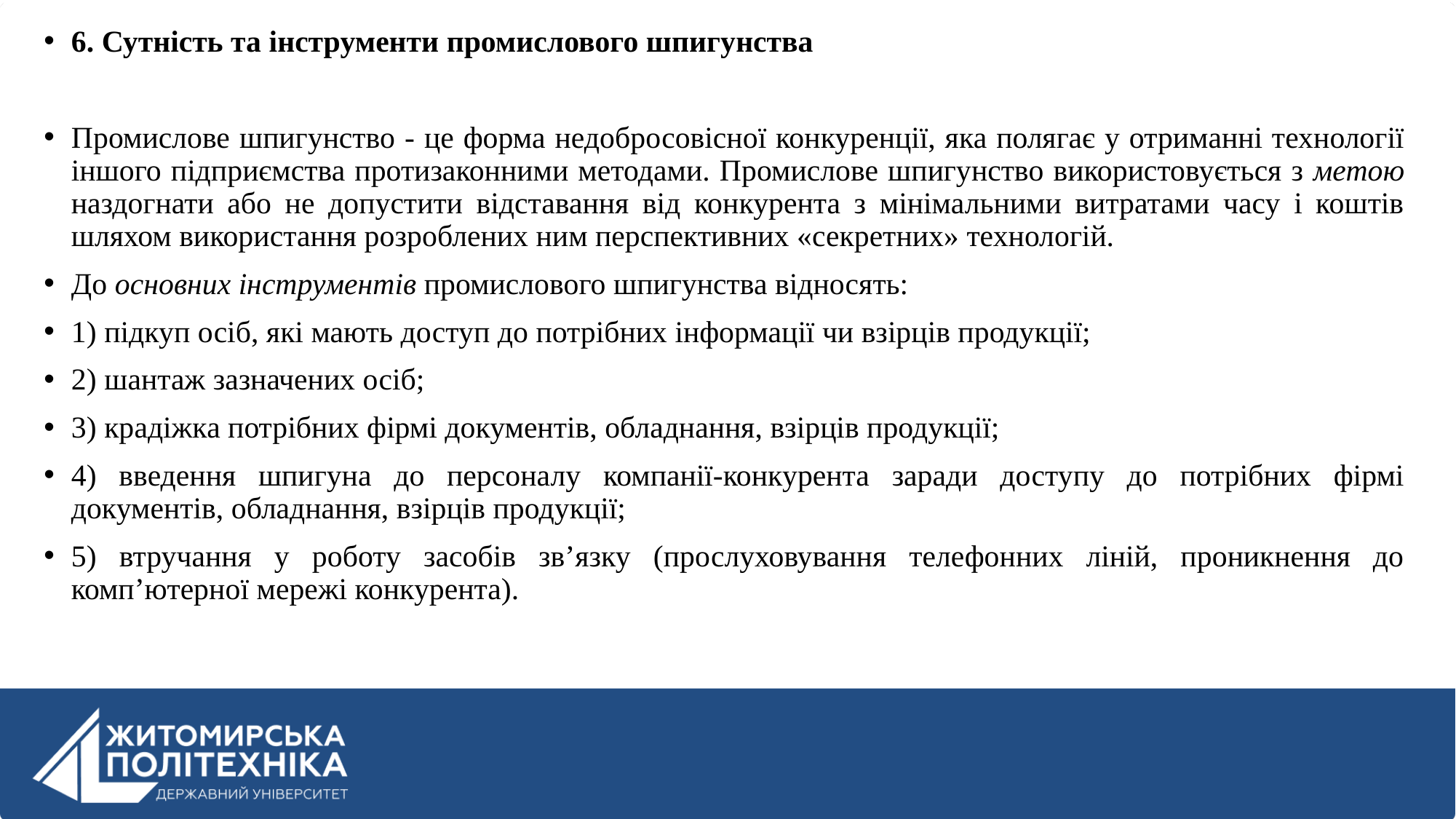

6. Сутність та інструменти промислового шпигунства

Промислове шпигунство - це форма недобросовісної конкуренції, яка полягає у отриманні технології іншого підприємства протизаконними методами. Промислове шпигунство використовується з метою наздогнати або не допустити відставання від конкурента з мінімальними витратами часу і коштів шляхом використання розроблених ним перспективних «секретних» технологій.
До основних інструментів промислового шпигунства відносять:
1) підкуп осіб, які мають доступ до потрібних інформації чи взірців продукції;
2) шантаж зазначених осіб;
3) крадіжка потрібних фірмі документів, обладнання, взірців продукції;
4) введення шпигуна до персоналу компанії-конкурента заради доступу до потрібних фірмі документів, обладнання, взірців продукції;
5) втручання у роботу засобів зв’язку (прослуховування телефонних ліній, проникнення до комп’ютерної мережі конкурента).